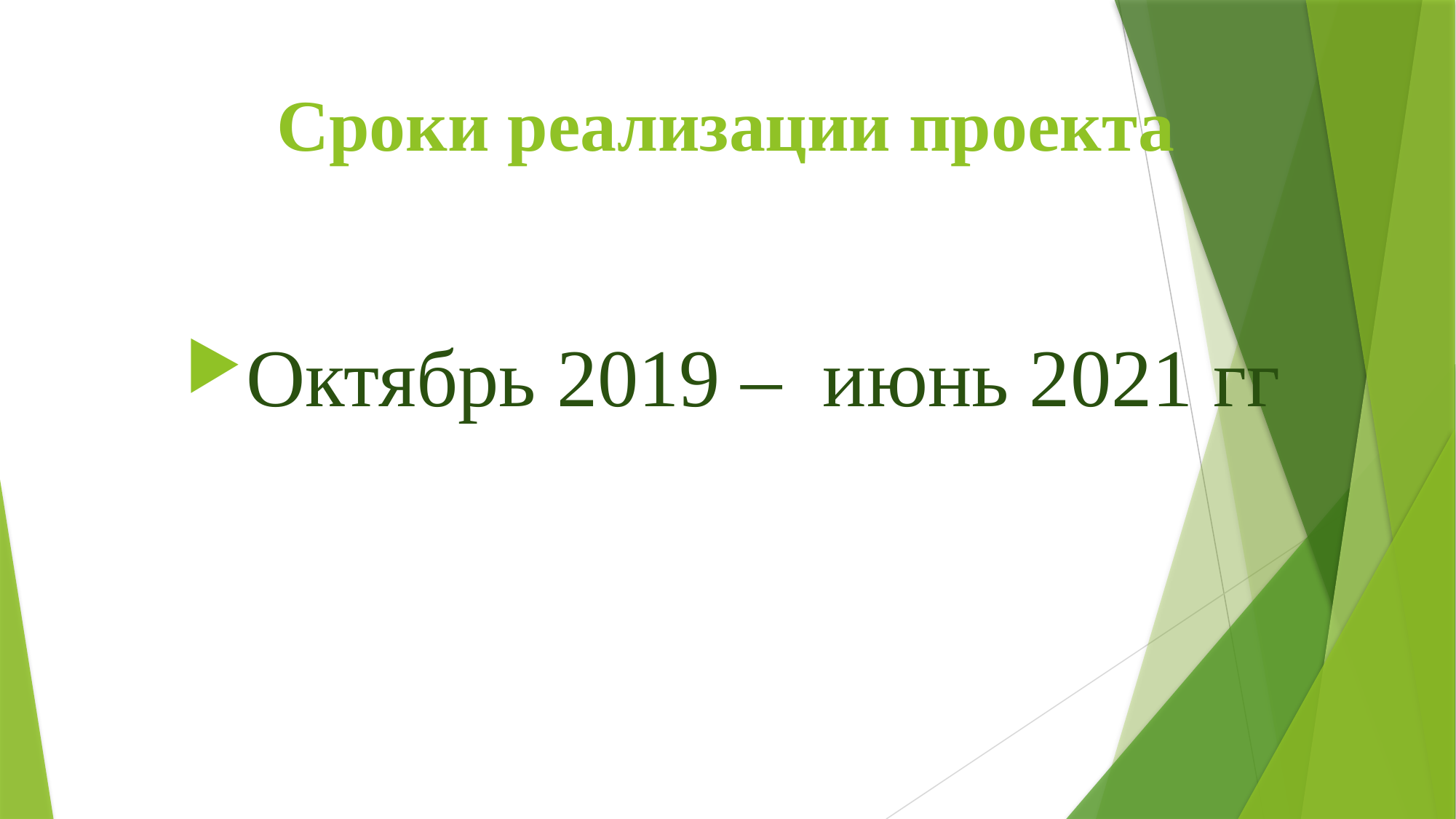

# Сроки реализации проекта
Октябрь 2019 –  июнь 2021 гг